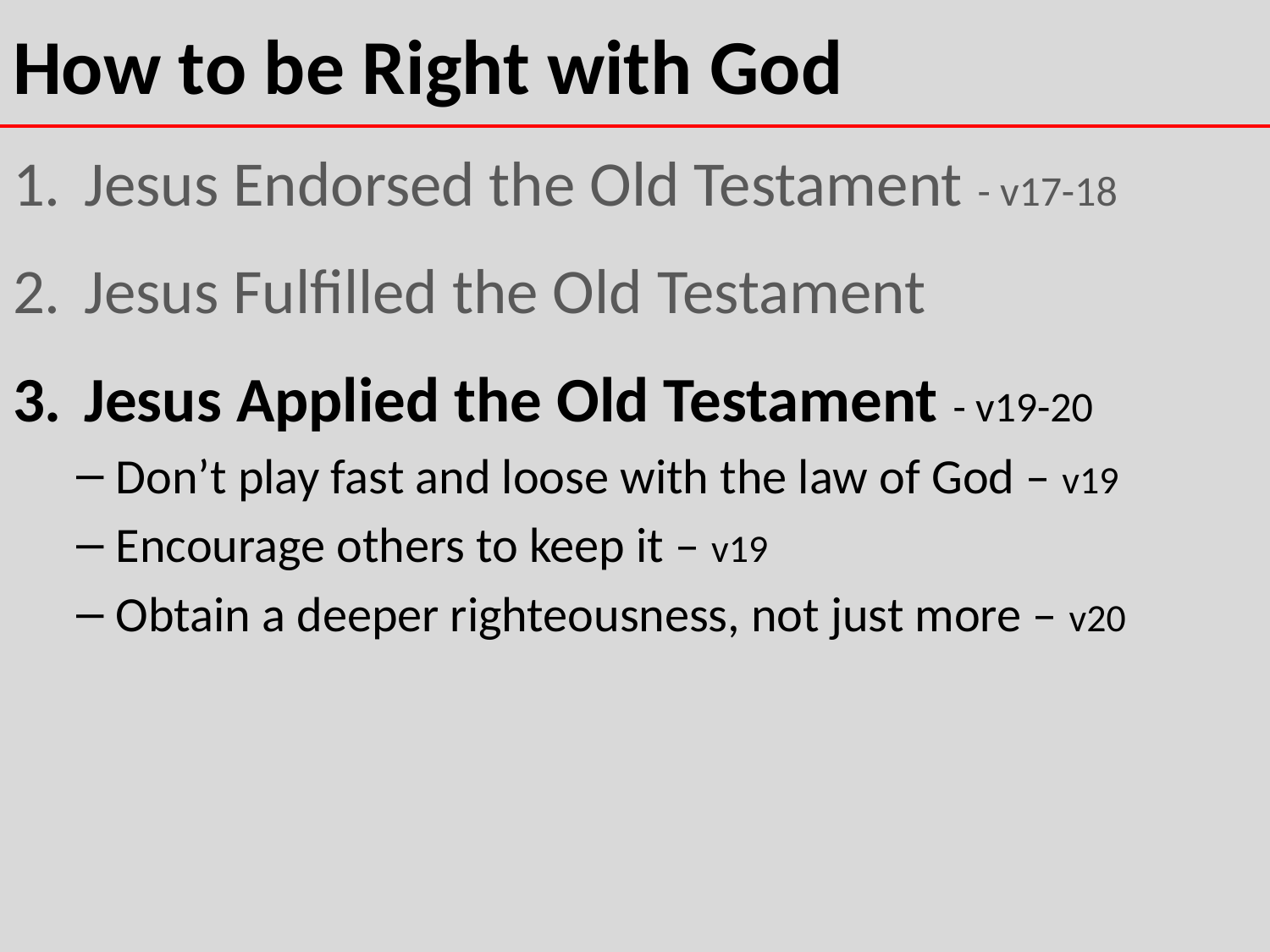

# How to be Right with God
Jesus Endorsed the Old Testament - v17-18
Jesus Fulfilled the Old Testament
Jesus Applied the Old Testament - v19-20
Don’t play fast and loose with the law of God – v19
Encourage others to keep it – v19
Obtain a deeper righteousness, not just more – v20